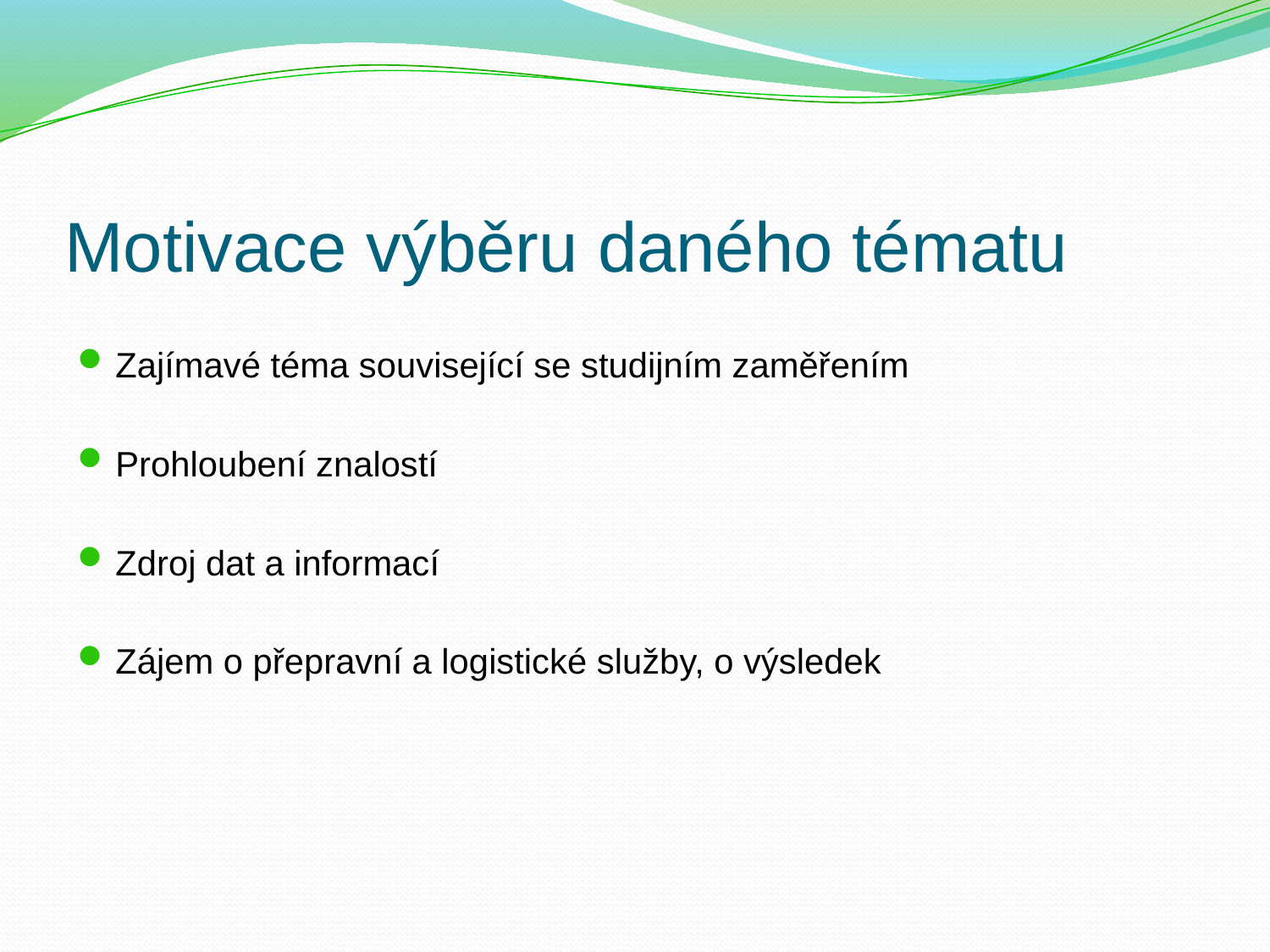

# Motivace výběru daného tématu
Zajímavé téma související se studijním zaměřením

Prohloubení znalostí

Zdroj dat a informací

Zájem o přepravní a logistické služby, o výsledek